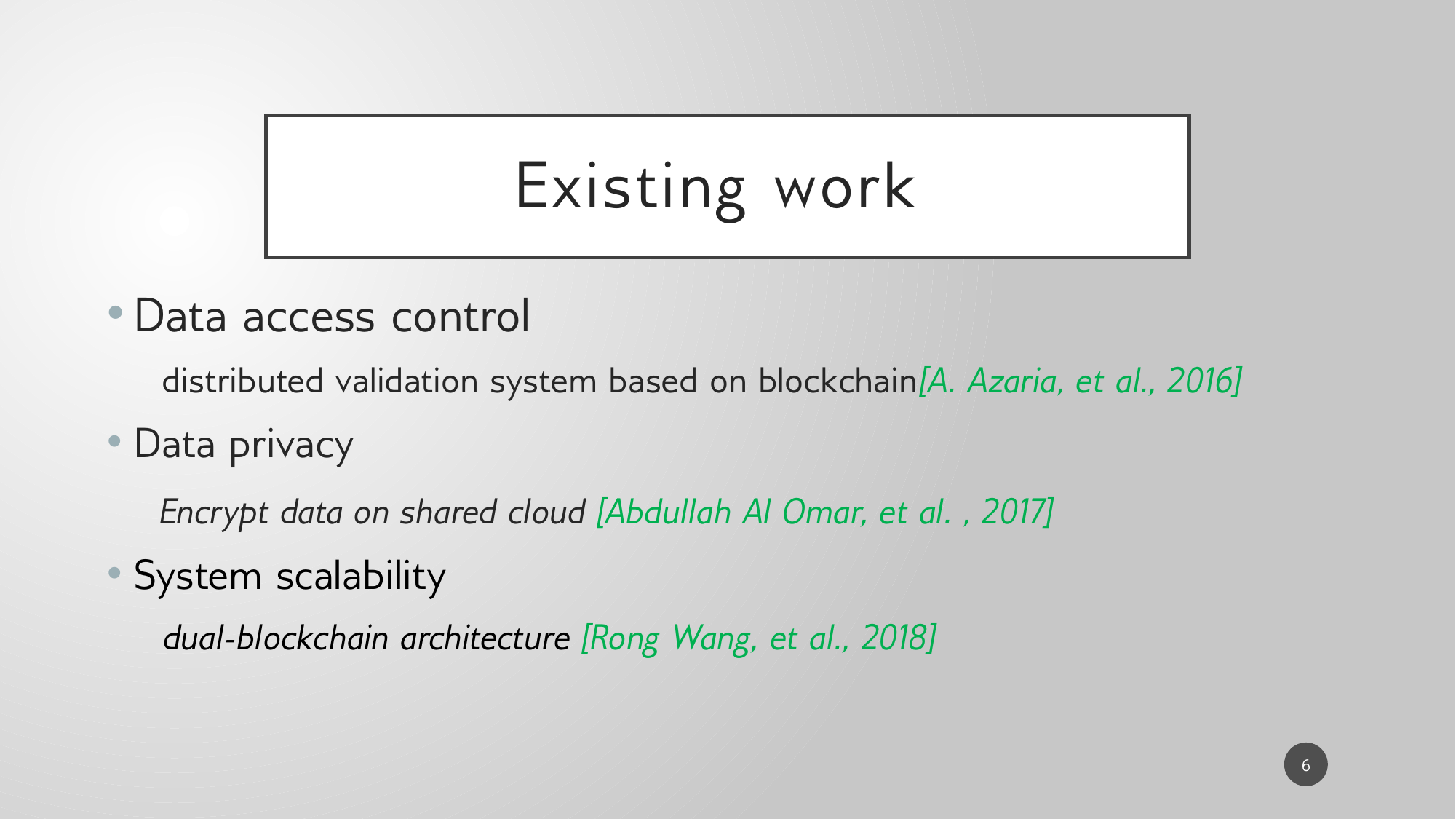

# Existing work
Data access control
     distributed validation system based on blockchain[A. Azaria, et al., 2016]
Data privacy
    Encrypt data on shared cloud [Abdullah Al Omar, et al. , 2017]
System scalability
     dual-blockchain architecture [Rong Wang, et al., 2018]

6